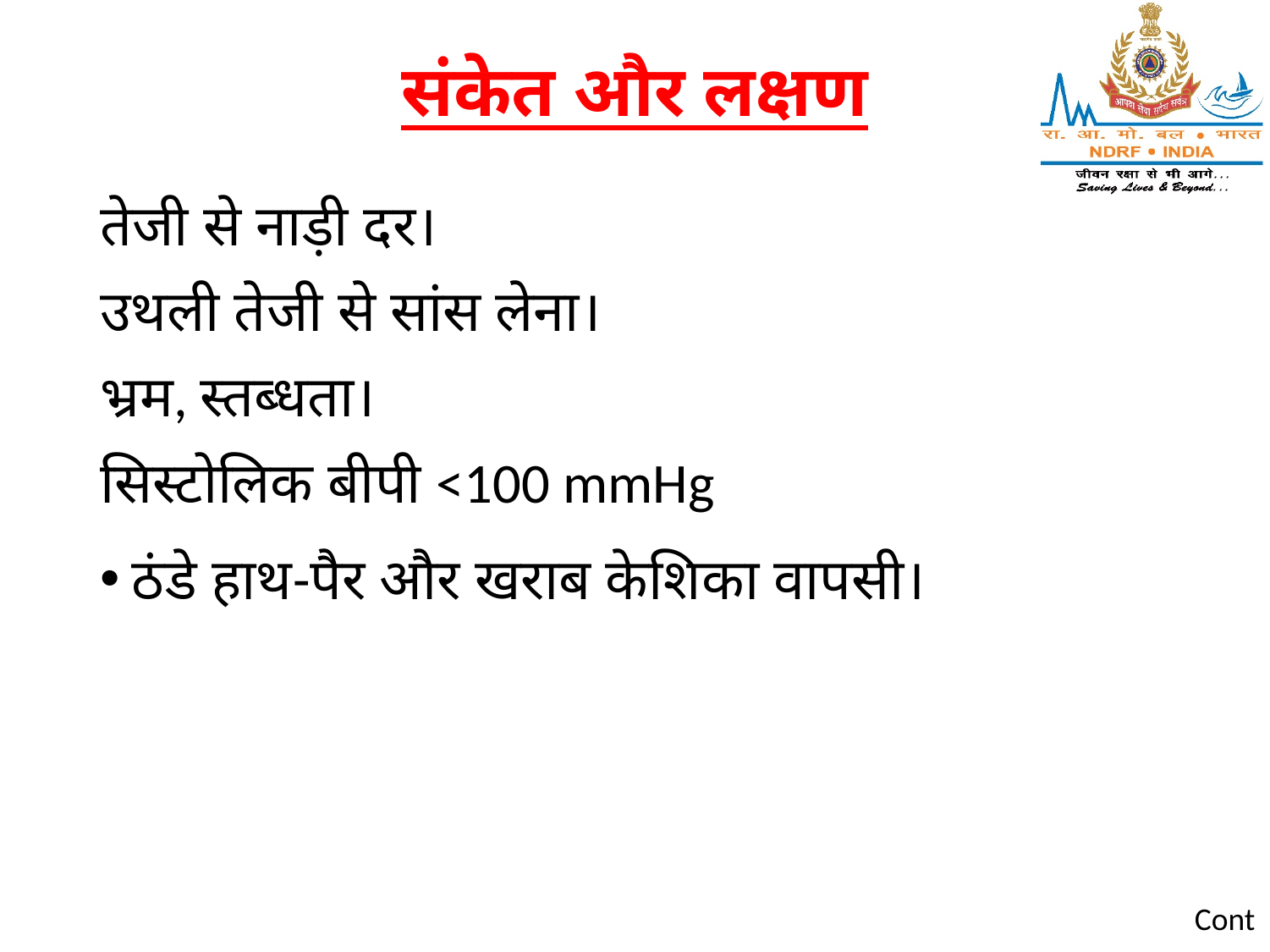

# संकेत और लक्षण
तेजी से नाड़ी दर।
उथली तेजी से सांस लेना।
भ्रम, स्तब्धता।
सिस्टोलिक बीपी <100 mmHg
ठंडे हाथ-पैर और खराब केशिका वापसी।
Cont…